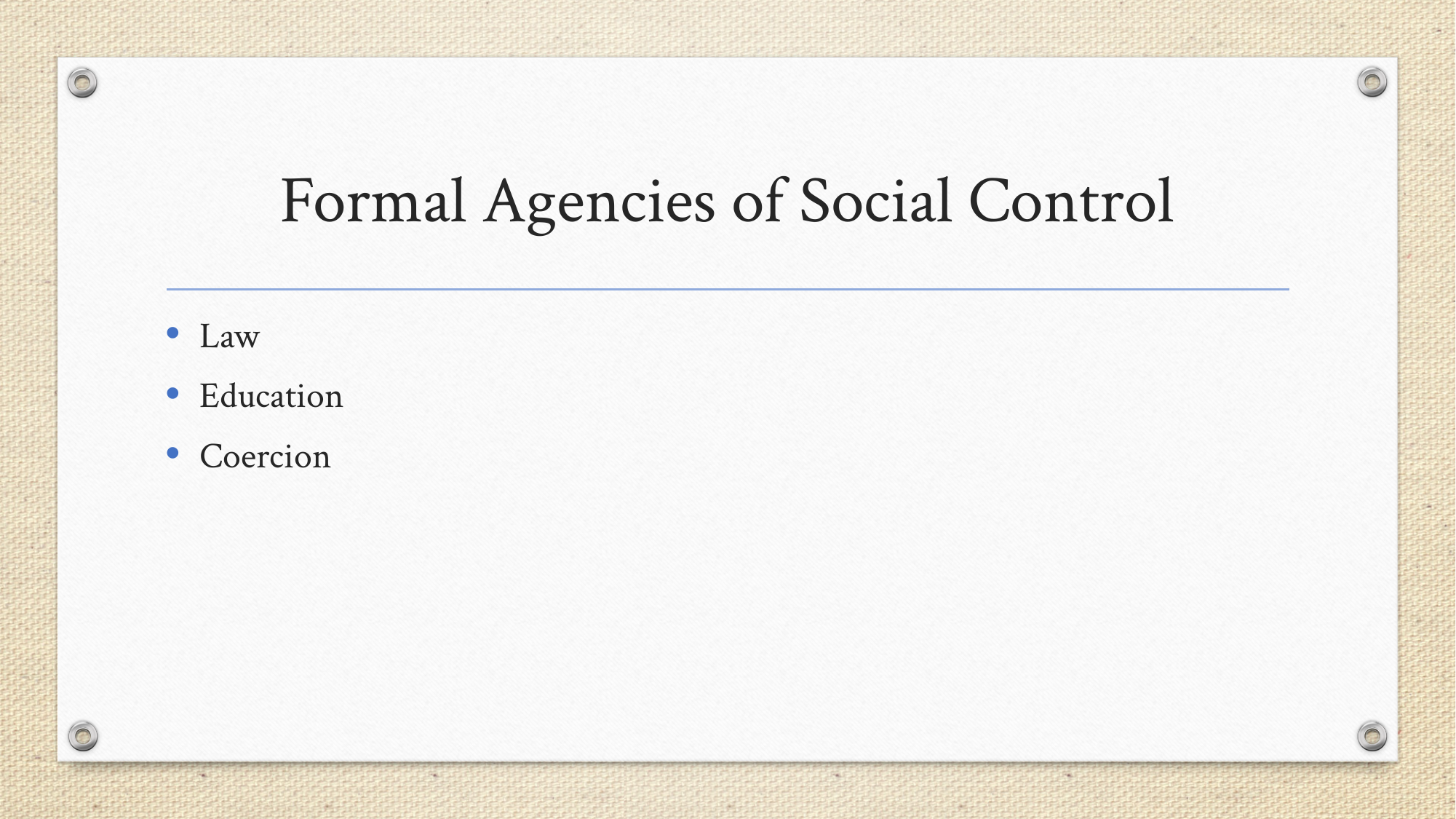

# Formal Agencies of Social Control
Law
Education
Coercion